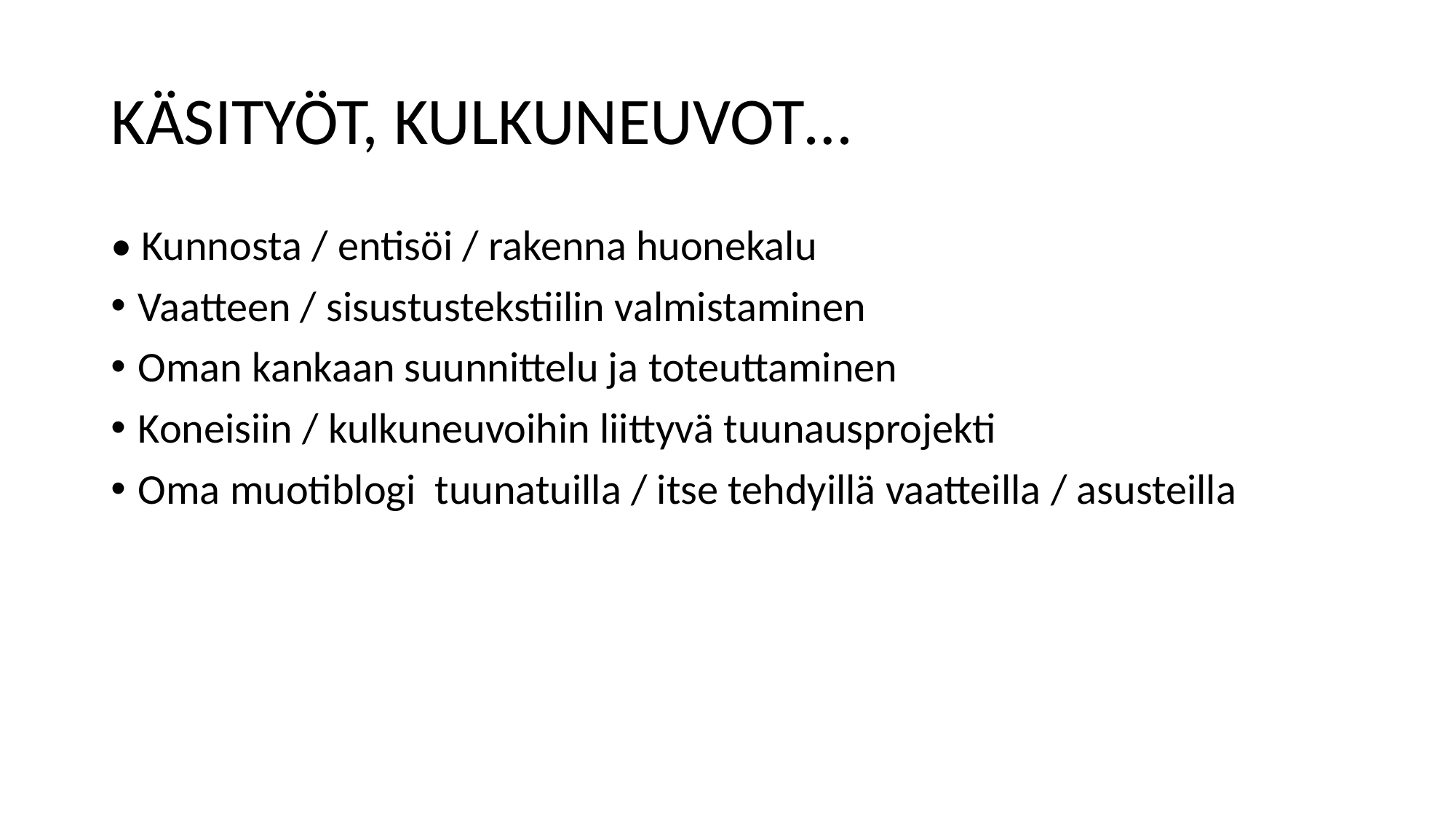

# KÄSITYÖT, KULKUNEUVOT…
• Kunnosta / entisöi / rakenna huonekalu
Vaatteen / sisustustekstiilin valmistaminen
Oman kankaan suunnittelu ja toteuttaminen
Koneisiin / kulkuneuvoihin liittyvä tuunausprojekti
Oma muotiblogi  tuunatuilla / itse tehdyillä vaatteilla / asusteilla